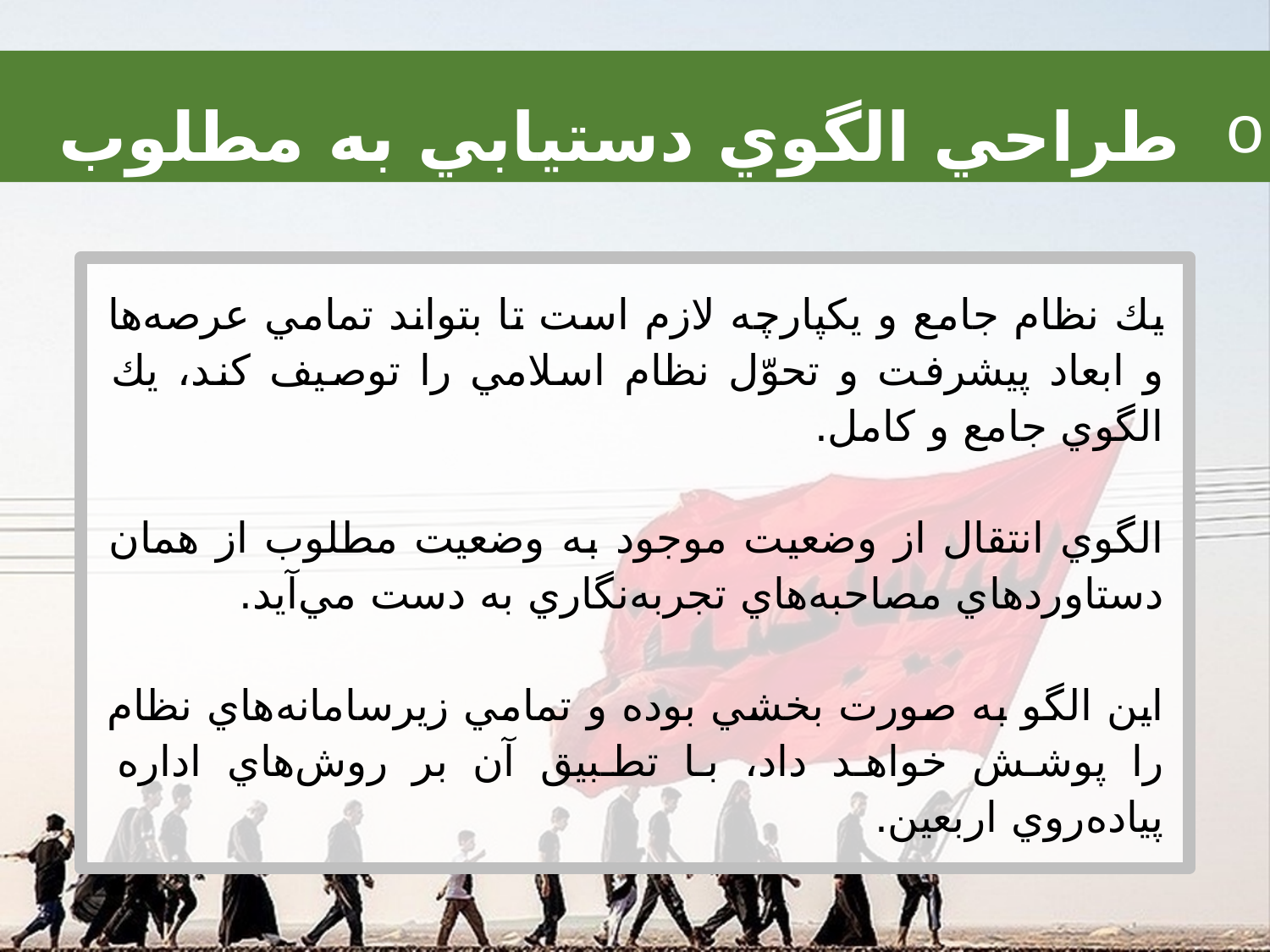

طراحي الگوي دستيابي به مطلوب
يك نظام جامع و يكپارچه لازم است تا بتواند تمامي عرصه‌ها و ابعاد پيشرفت و تحوّل نظام اسلامي را توصيف كند، يك الگوي جامع و كامل.

الگوي انتقال از وضعيت موجود به وضعيت مطلوب از همان دستاوردهاي مصاحبه‌هاي تجربه‌نگاري به دست مي‌آيد.

اين الگو به صورت بخشي بوده و تمامي زيرسامانه‌هاي نظام را پوشش خواهد داد، با تطبيق آن بر روش‌هاي اداره پياده‌روي اربعين.